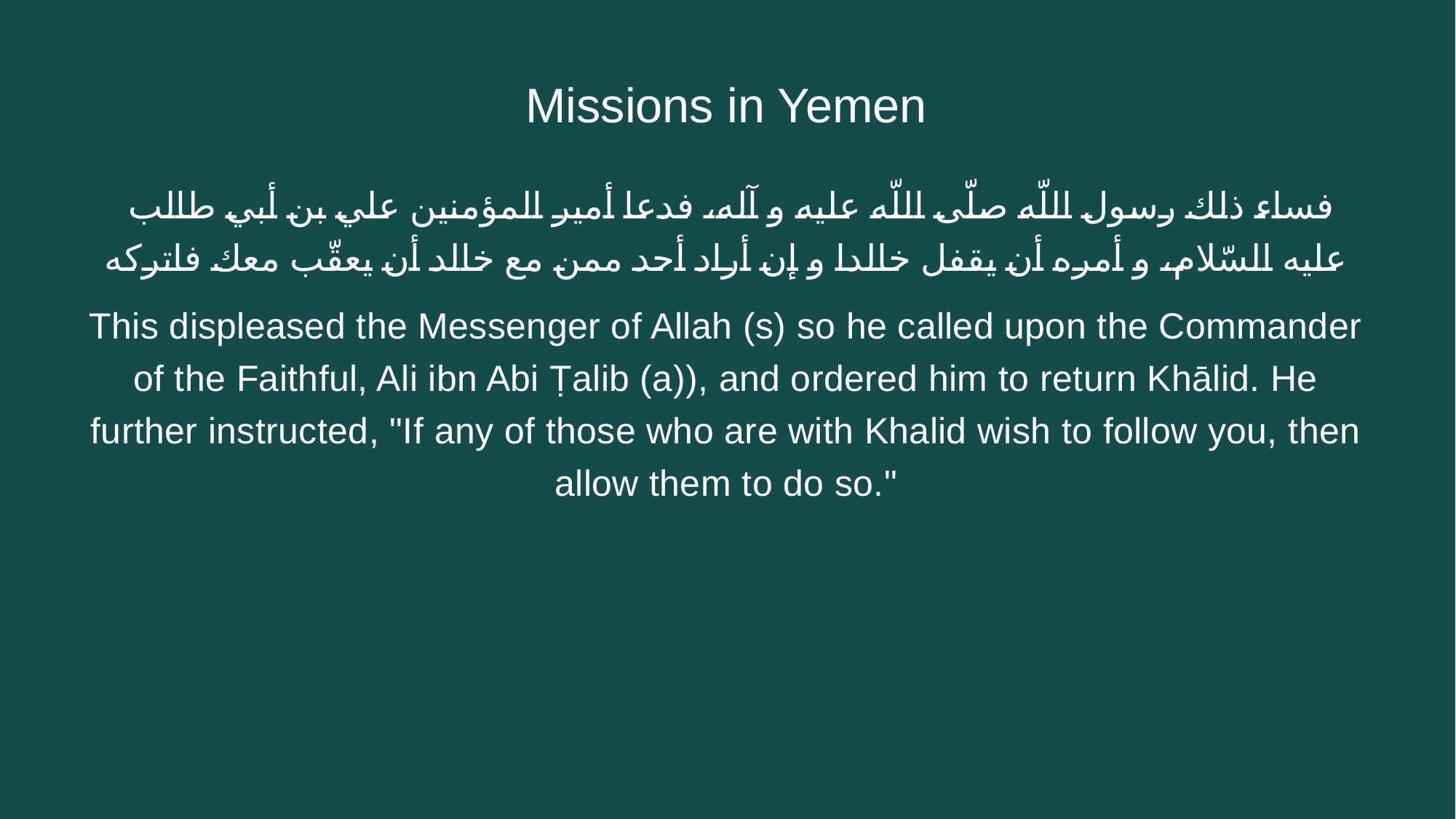

# Missions in Yemen
 فساء ذلك رسول اللّه صلّى اللّه عليه و آله، فدعا أمير المؤمنين علي بن أبي طالب عليه السّلام، و أمره أن يقفل خالدا و إن أراد أحد ممن مع خالد أن يعقّب معك فاتركه‌
This displeased the Messenger of Allah (s) so he called upon the Commander of the Faithful, Ali ibn Abi Ṭalib (a)), and ordered him to return Khālid. He further instructed, "If any of those who are with Khalid wish to follow you, then allow them to do so."